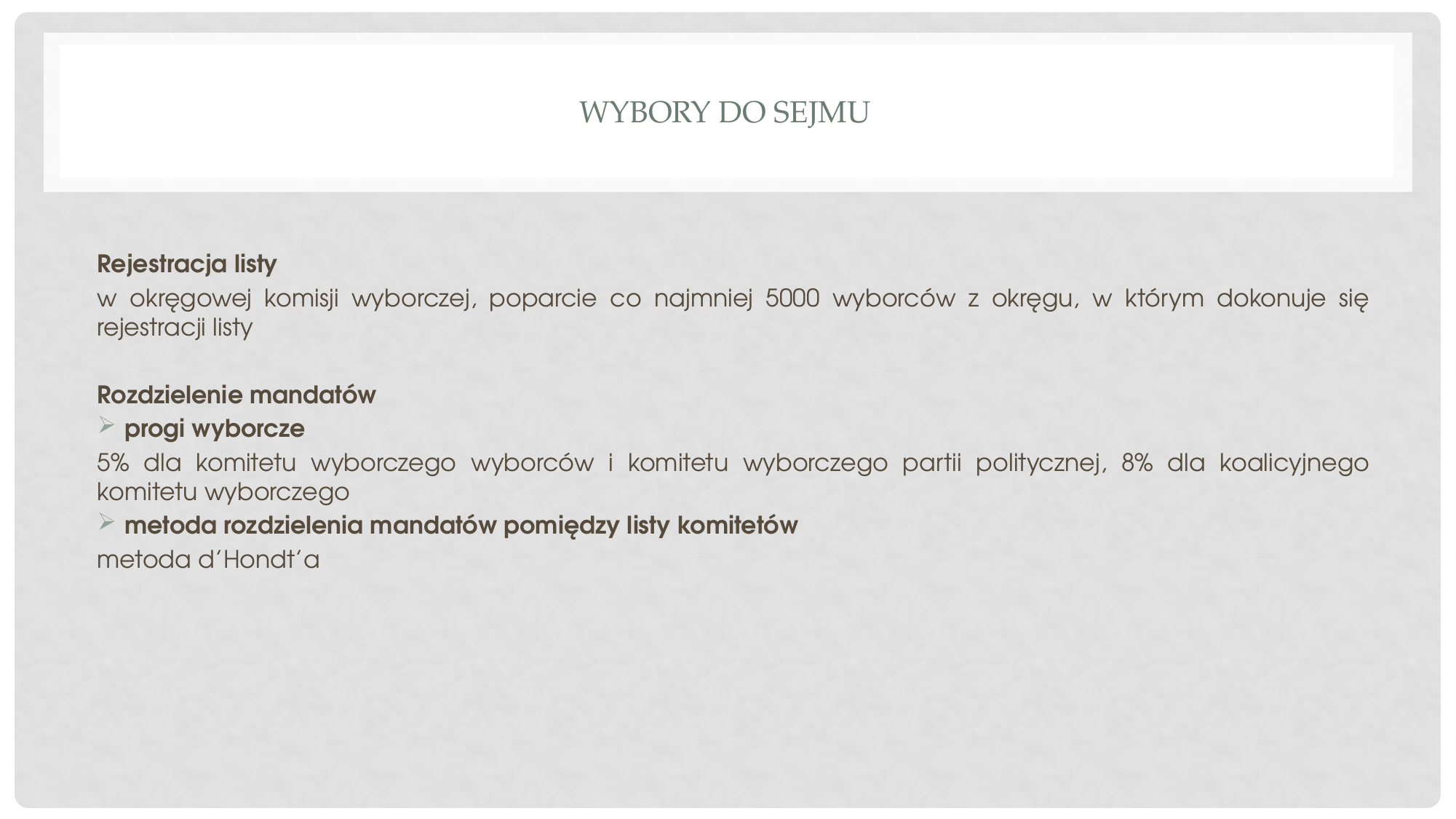

# Wybory do Sejmu

Rejestracja listy
w okręgowej komisji wyborczej, poparcie co najmniej 5000 wyborców z okręgu, w którym dokonuje się rejestracji listy

Rozdzielenie mandatów
progi wyborcze
5% dla komitetu wyborczego wyborców i komitetu wyborczego partii politycznej, 8% dla koalicyjnego komitetu wyborczego
metoda rozdzielenia mandatów pomiędzy listy komitetów
metoda d’Hondt’a